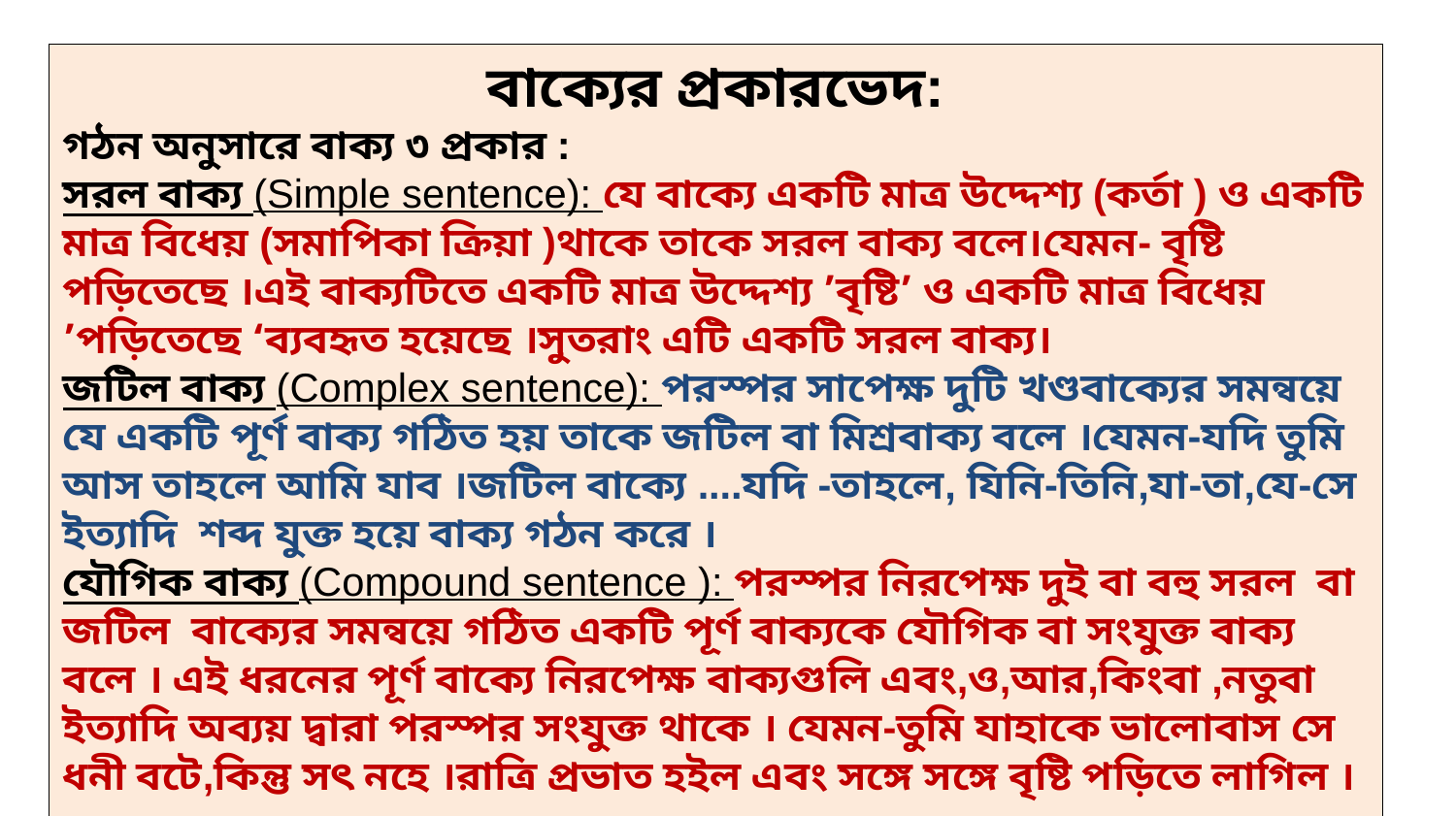

বাক্যের প্রকারভেদ:
গঠন অনুসারে বাক্য ৩ প্রকার :
সরল বাক্য (Simple sentence): যে বাক্যে একটি মাত্র উদ্দেশ্য (কর্তা ) ও একটি মাত্র বিধেয় (সমাপিকা ক্রিয়া )থাকে তাকে সরল বাক্য বলে।যেমন- বৃষ্টি পড়িতেছে ।এই বাক্যটিতে একটি মাত্র উদ্দেশ্য ’বৃষ্টি’ ও একটি মাত্র বিধেয় ’পড়িতেছে ‘ব্যবহৃত হয়েছে ।সুতরাং এটি একটি সরল বাক্য।
জটিল বাক্য (Complex sentence): পরস্পর সাপেক্ষ দুটি খণ্ডবাক্যের সমন্বয়ে যে একটি পূর্ণ বাক্য গঠিত হয় তাকে জটিল বা মিশ্রবাক্য বলে ।যেমন-যদি তুমি আস তাহলে আমি যাব ।জটিল বাক্যে ....যদি -তাহলে, যিনি-তিনি,যা-তা,যে-সে  ইত্যাদি  শব্দ যুক্ত হয়ে বাক্য গঠন করে ।
যৌগিক বাক্য (Compound sentence ): পরস্পর নিরপেক্ষ দুই বা বহু সরল  বা জটিল  বাক্যের সমন্বয়ে গঠিত একটি পূর্ণ বাক্যকে যৌগিক বা সংযুক্ত বাক্য বলে । এই ধরনের পূর্ণ বাক্যে নিরপেক্ষ বাক্যগুলি এবং,ও,আর,কিংবা ,নতুবা ইত্যাদি অব্যয় দ্বারা পরস্পর সংযুক্ত থাকে । যেমন-তুমি যাহাকে ভালোবাস সে ধনী বটে,কিন্তু সৎ নহে ।রাত্রি প্রভাত হইল এবং সঙ্গে সঙ্গে বৃষ্টি পড়িতে লাগিল ।